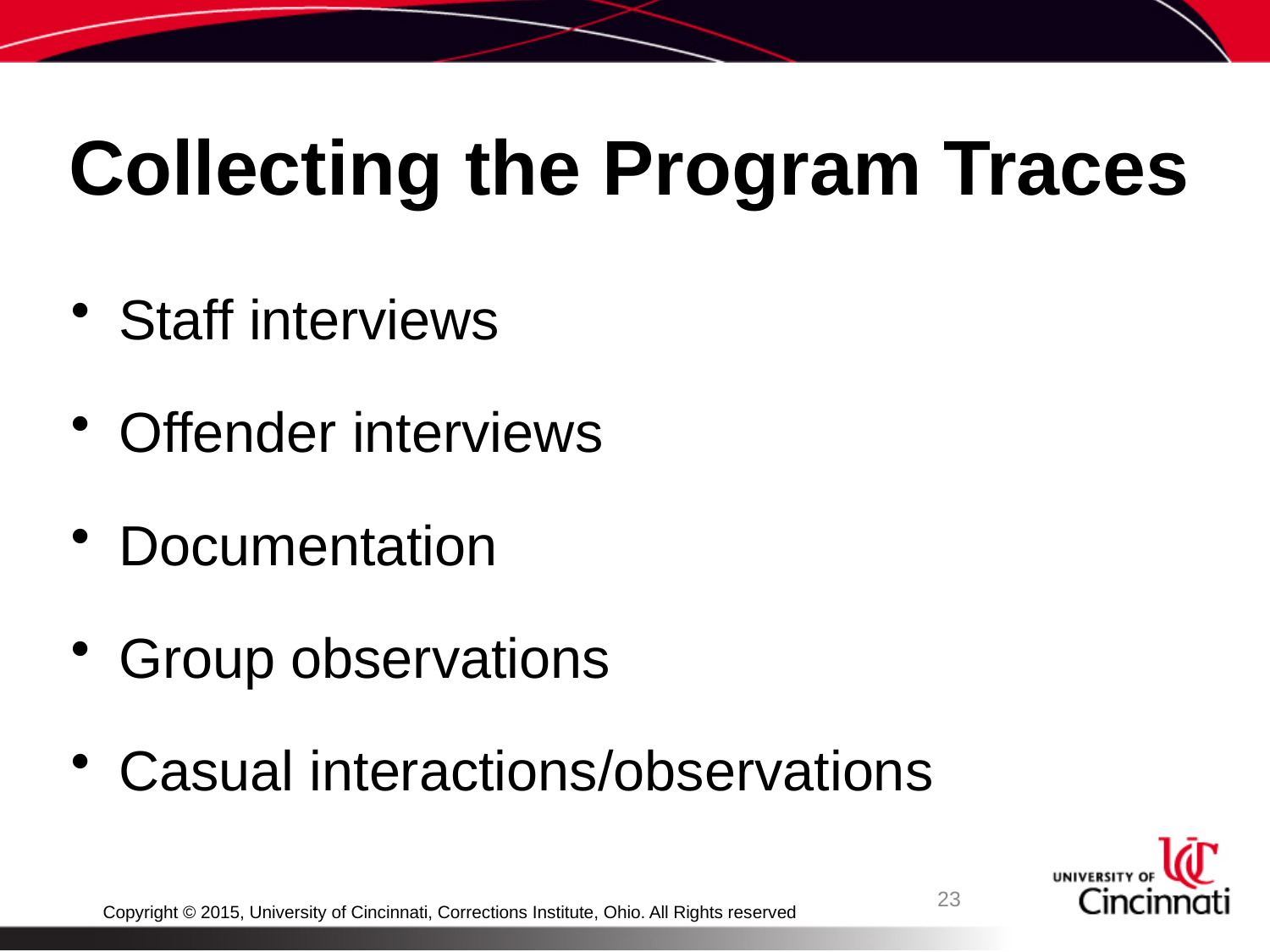

# Collecting the Program Traces
Staff interviews
Offender interviews
Documentation
Group observations
Casual interactions/observations
23
Copyright © 2015, University of Cincinnati, Corrections Institute, Ohio. All Rights reserved